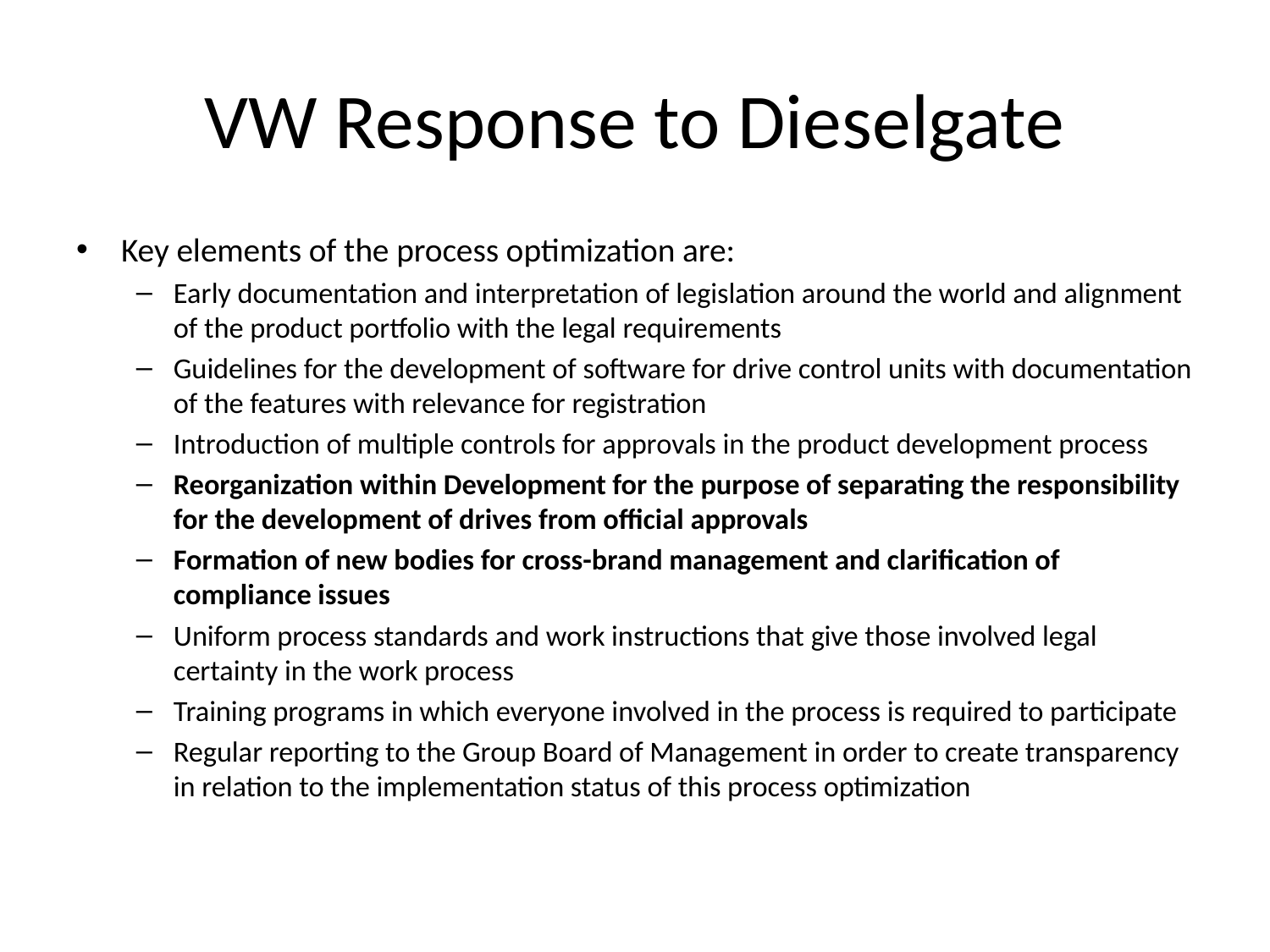

# VW Response to Dieselgate
Key elements of the process optimization are:
Early documentation and interpretation of legislation around the world and alignment of the product portfolio with the legal requirements
Guidelines for the development of software for drive control units with documentation of the features with relevance for registration
Introduction of multiple controls for approvals in the product development process
Reorganization within Development for the purpose of separating the responsibility for the development of drives from official approvals
Formation of new bodies for cross-brand management and clarification of compliance issues
Uniform process standards and work instructions that give those involved legal certainty in the work process
Training programs in which everyone involved in the process is required to participate
Regular reporting to the Group Board of Management in order to create transparency in relation to the implementation status of this process optimization